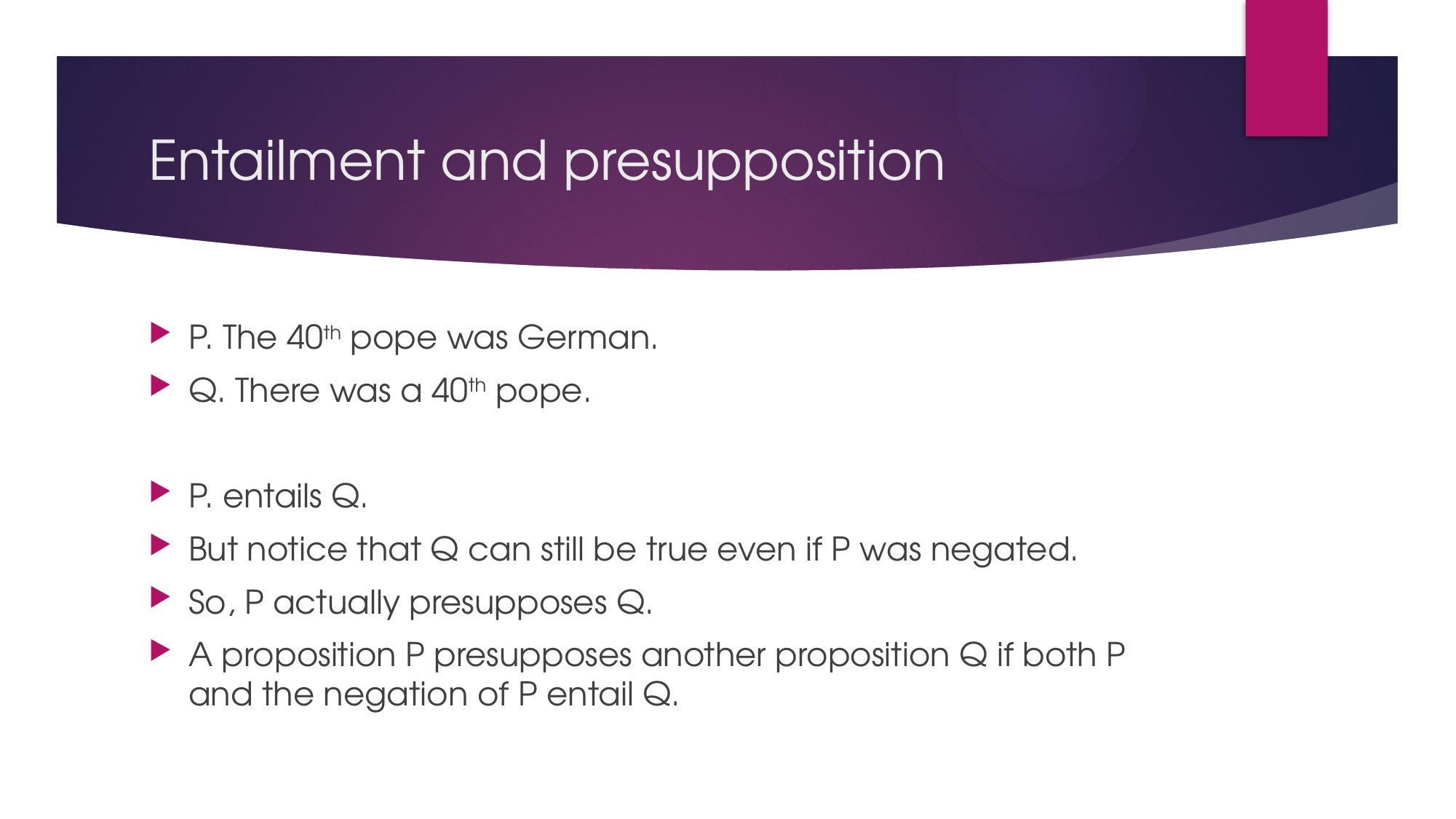

# Entailment and presupposition
P. The 40th pope was German.
Q. There was a 40th pope.

P. entails Q.
But notice that Q can still be true even if P was negated.
So, P actually presupposes Q.
A proposition P presupposes another proposition Q if both P and the negation of P entail Q.